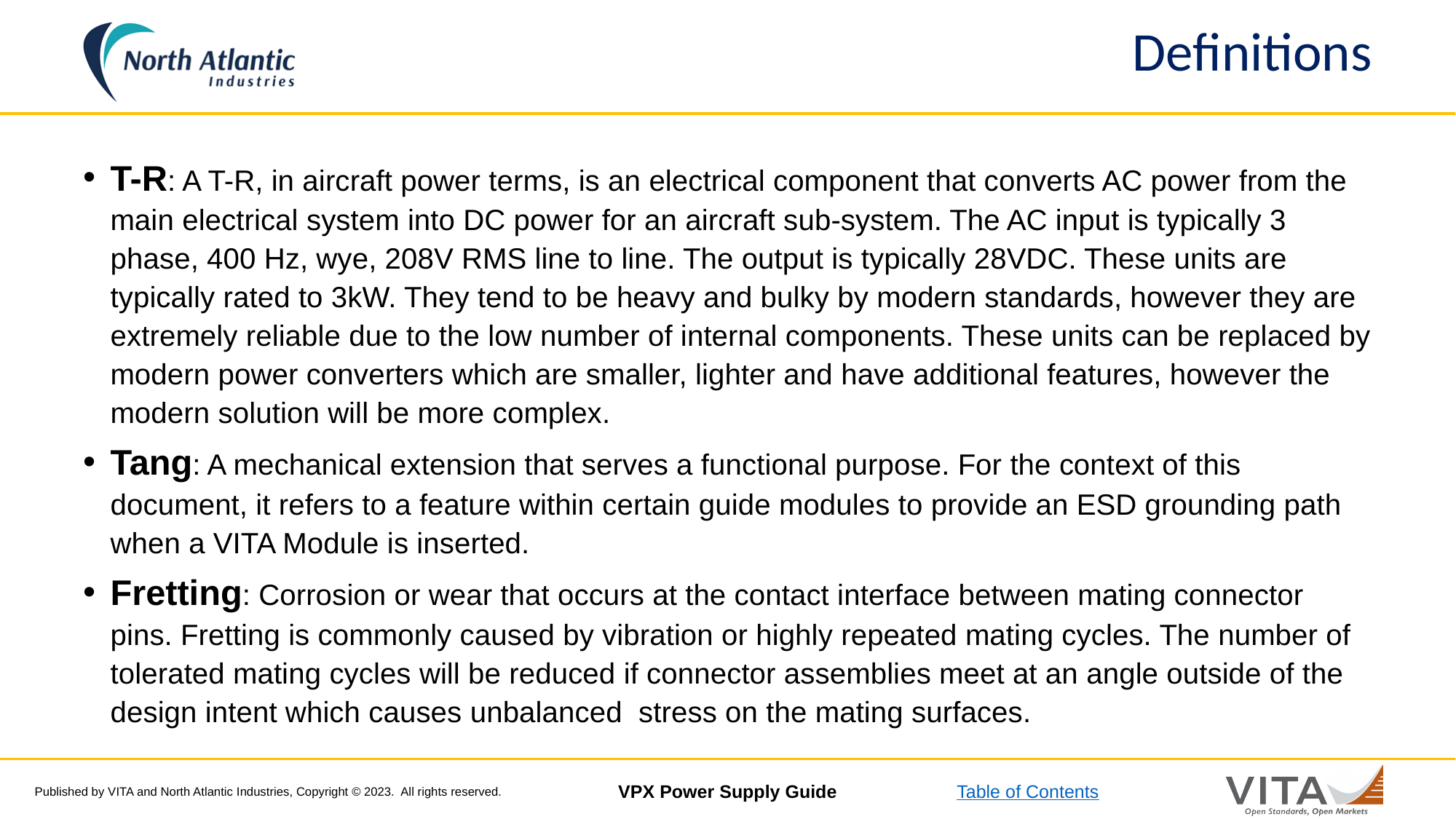

# Definitions
T-R: A T-R, in aircraft power terms, is an electrical component that converts AC power from the main electrical system into DC power for an aircraft sub-system. The AC input is typically 3 phase, 400 Hz, wye, 208V RMS line to line. The output is typically 28VDC. These units are typically rated to 3kW. They tend to be heavy and bulky by modern standards, however they are extremely reliable due to the low number of internal components. These units can be replaced by modern power converters which are smaller, lighter and have additional features, however the modern solution will be more complex.
Tang: A mechanical extension that serves a functional purpose. For the context of this document, it refers to a feature within certain guide modules to provide an ESD grounding path when a VITA Module is inserted.
Fretting: Corrosion or wear that occurs at the contact interface between mating connector pins. Fretting is commonly caused by vibration or highly repeated mating cycles. The number of tolerated mating cycles will be reduced if connector assemblies meet at an angle outside of the design intent which causes unbalanced  stress on the mating surfaces.